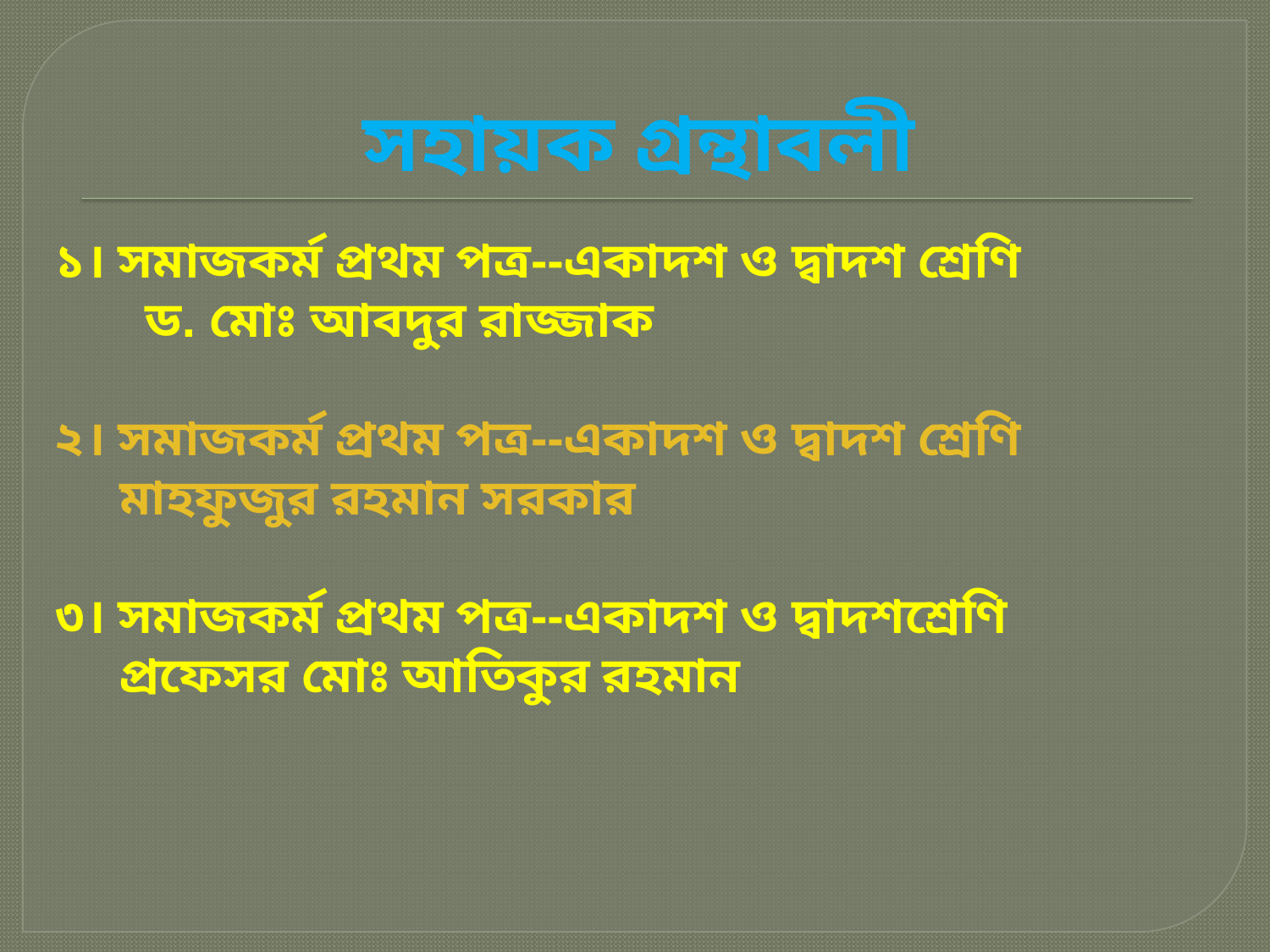

# সহায়ক গ্রন্থাবলী
১। সমাজকর্ম প্রথম পত্র--একাদশ ও দ্বাদশ শ্রেণি
       ড. মোঃ আবদুর রাজ্জাক

২। সমাজকর্ম প্রথম পত্র--একাদশ ও দ্বাদশ শ্রেণি
     মাহফুজুর রহমান সরকার

৩। সমাজকর্ম প্রথম পত্র--একাদশ ও দ্বাদশশ্রেণি
     প্রফেসর মোঃ আতিকুর রহমান